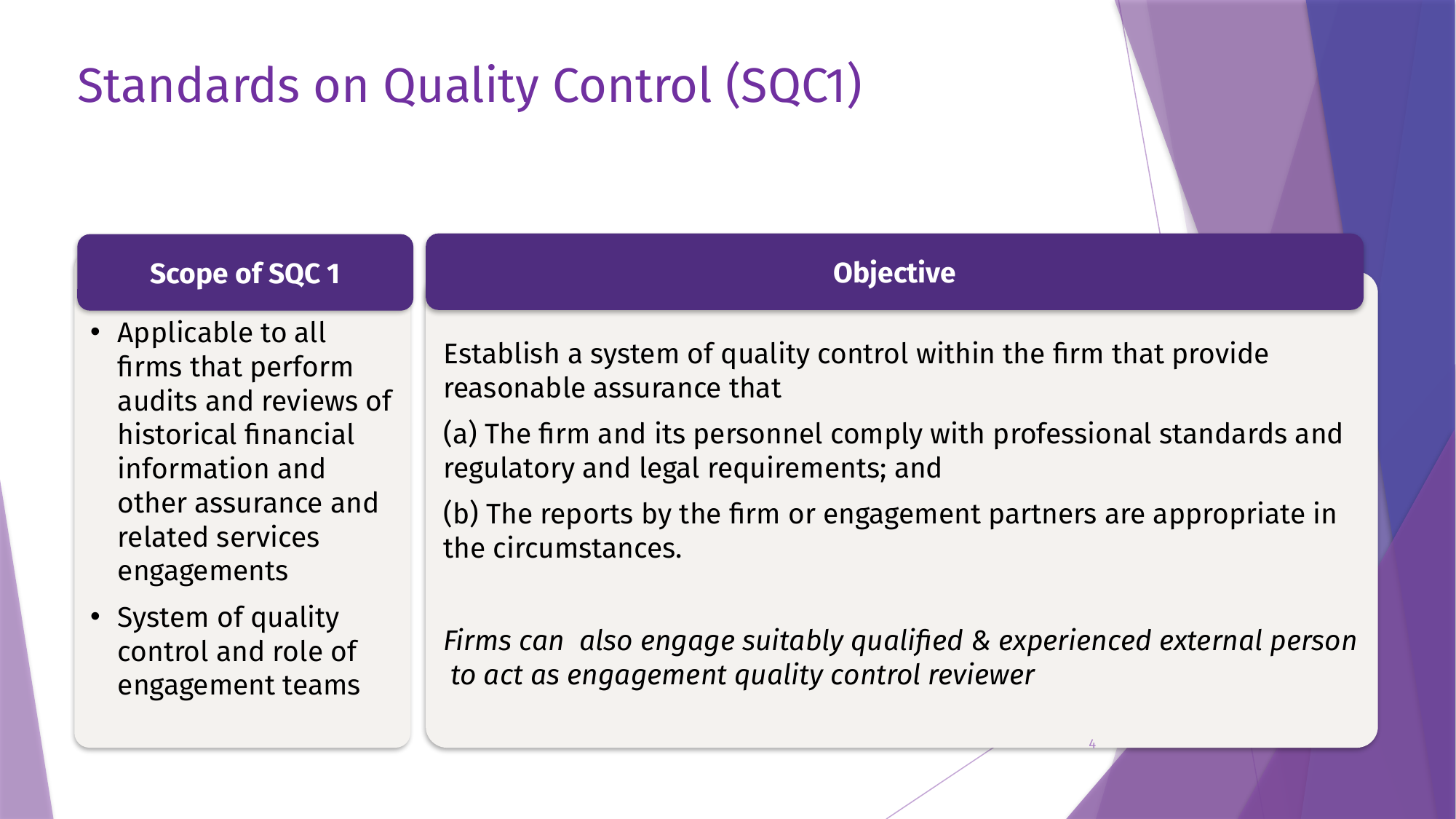

# Standards on Quality Control (SQC1)
Objective
Establish a system of quality control within the firm that provide reasonable assurance that
(a) The firm and its personnel comply with professional standards and regulatory and legal requirements; and
(b) The reports by the firm or engagement partners are appropriate in the circumstances.

Firms can  also engage suitably qualified & experienced external person  to act as engagement quality control reviewer
Scope of SQC 1
Applicable to all firms that perform audits and reviews of historical financial information and other assurance and related services engagements
System of quality control and role of engagement teams

4